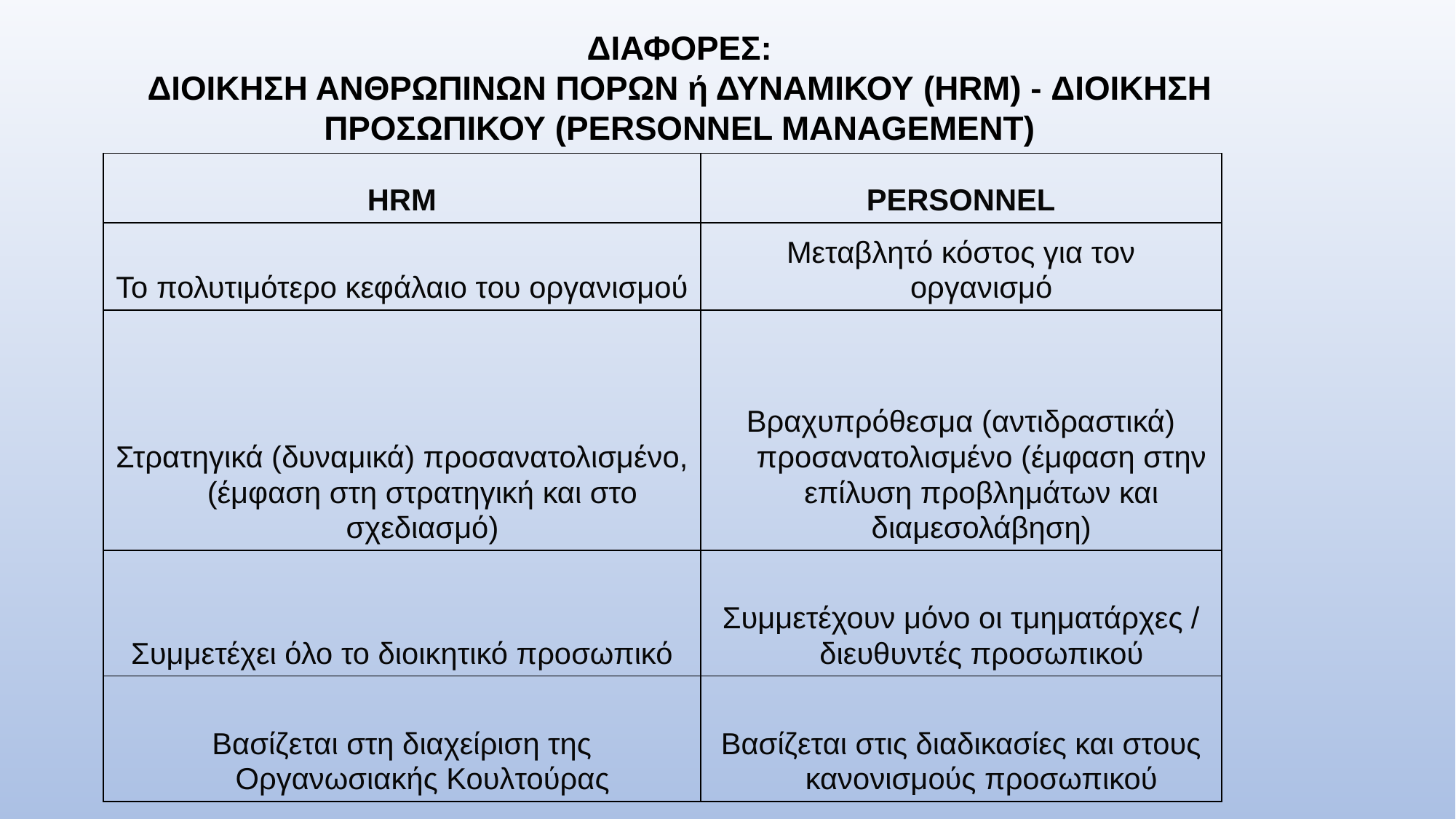

ΔΙΑΦΟΡΕΣ:
ΔΙΟΙΚΗΣΗ ΑΝΘΡΩΠΙΝΩΝ ΠΟΡΩΝ ή ΔΥΝΑΜΙΚΟΥ (HRM) - ΔΙΟΙΚΗΣΗ ΠΡΟΣΩΠΙΚΟΥ (PERSONNEL MANAGEMENT)
| HRM | PERSONNEL |
| --- | --- |
| Το πολυτιμότερο κεφάλαιο του οργανισμού | Μεταβλητό κόστος για τον οργανισμό |
| Στρατηγικά (δυναμικά) προσανατολισμένο, (έμφαση στη στρατηγική και στο σχεδιασμό) | Βραχυπρόθεσμα (αντιδραστικά) προσανατολισμένο (έμφαση στην επίλυση προβλημάτων και διαμεσολάβηση) |
| Συμμετέχει όλο το διοικητικό προσωπικό | Συμμετέχουν μόνο οι τμηματάρχες / διευθυντές προσωπικού |
| Βασίζεται στη διαχείριση της Οργανωσιακής Κουλτούρας | Βασίζεται στις διαδικασίες και στους κανονισμούς προσωπικού |